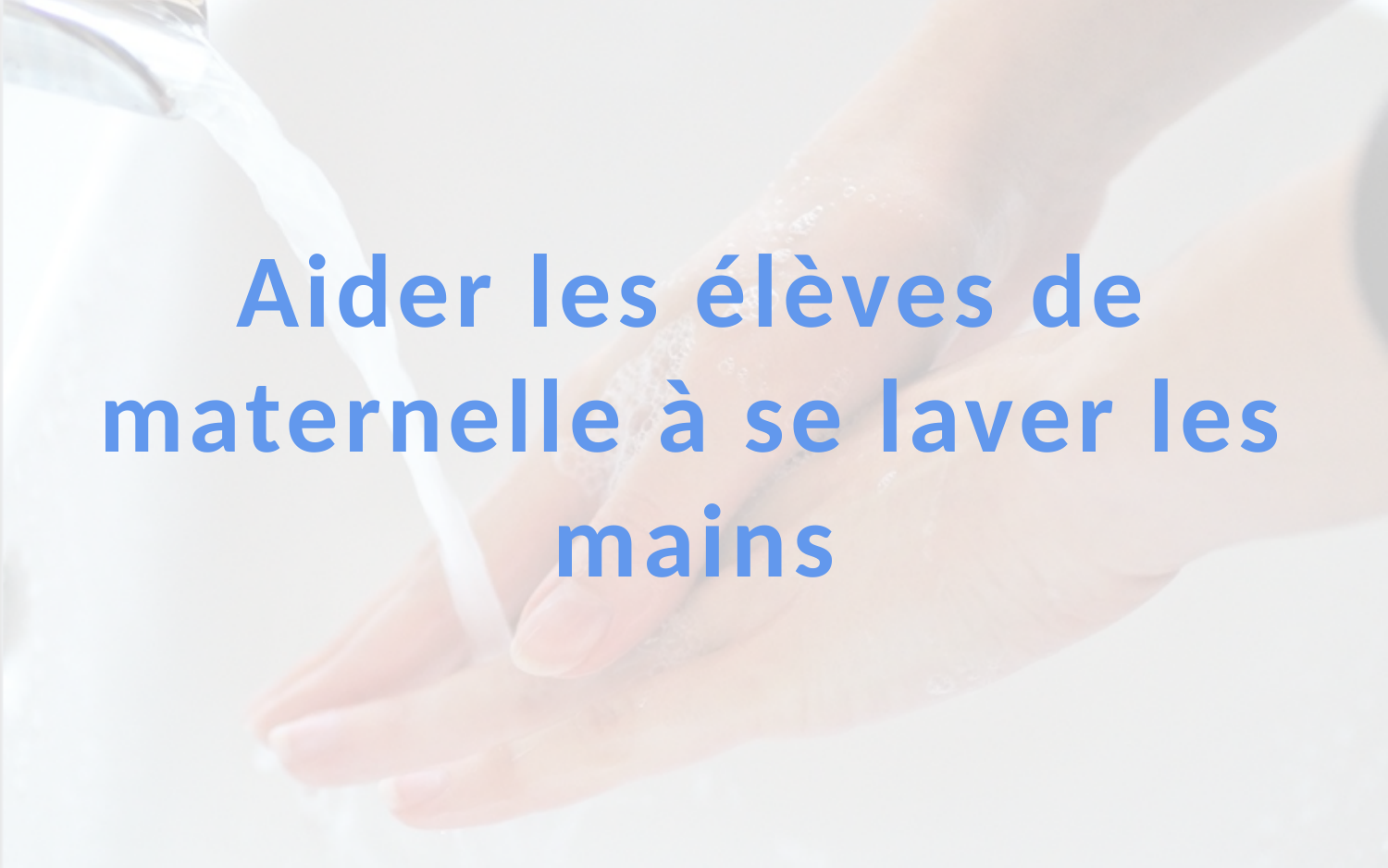

Aider les élèves de maternelle à se laver les mains